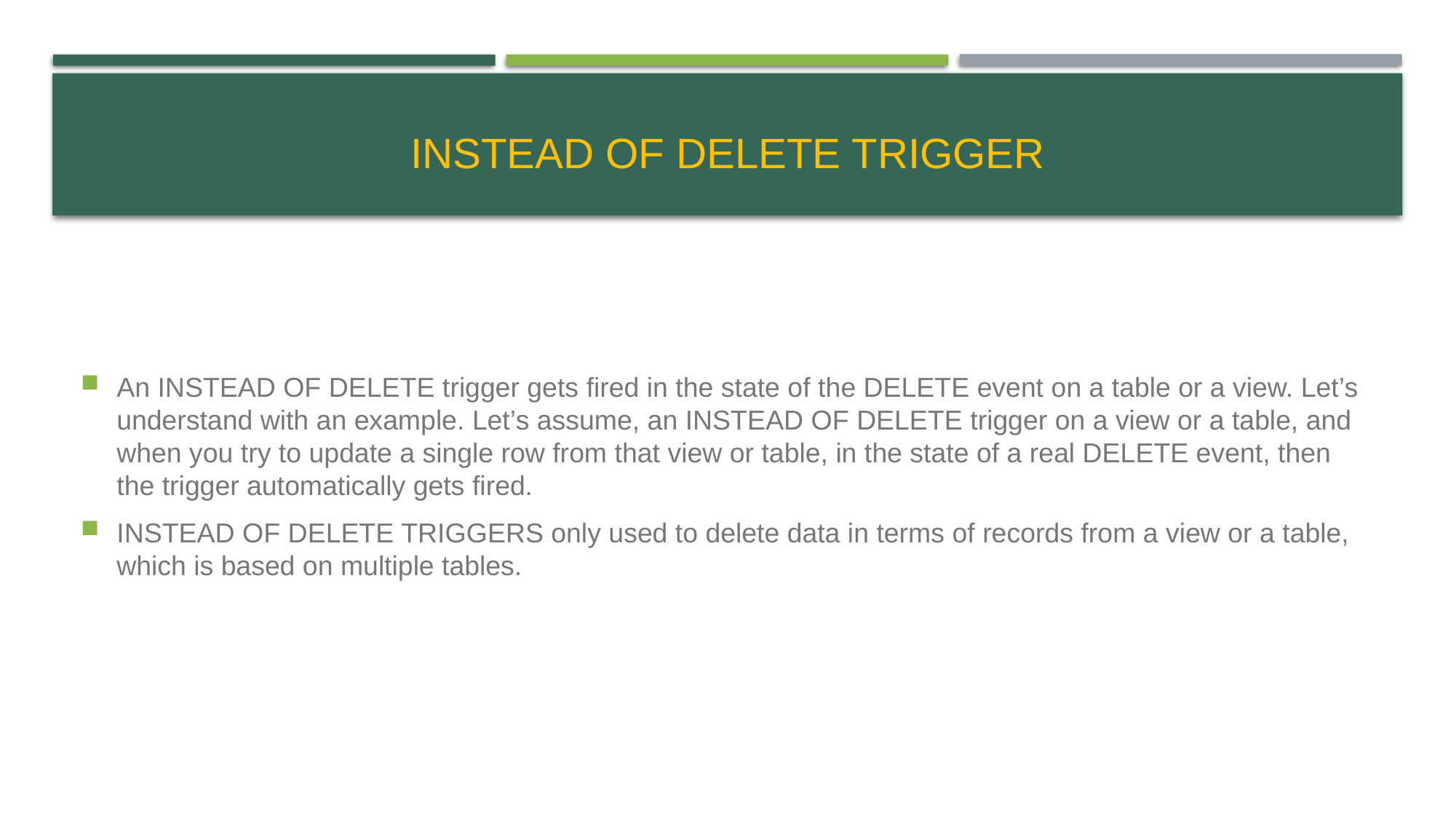

# INSTEAD OF DELETE TRIGGER
An INSTEAD OF DELETE trigger gets fired in the state of the DELETE event on a table or a view. Let’s understand with an example. Let’s assume, an INSTEAD OF DELETE trigger on a view or a table, and when you try to update a single row from that view or table, in the state of a real DELETE event, then the trigger automatically gets fired.
INSTEAD OF DELETE TRIGGERS only used to delete data in terms of records from a view or a table, which is based on multiple tables.